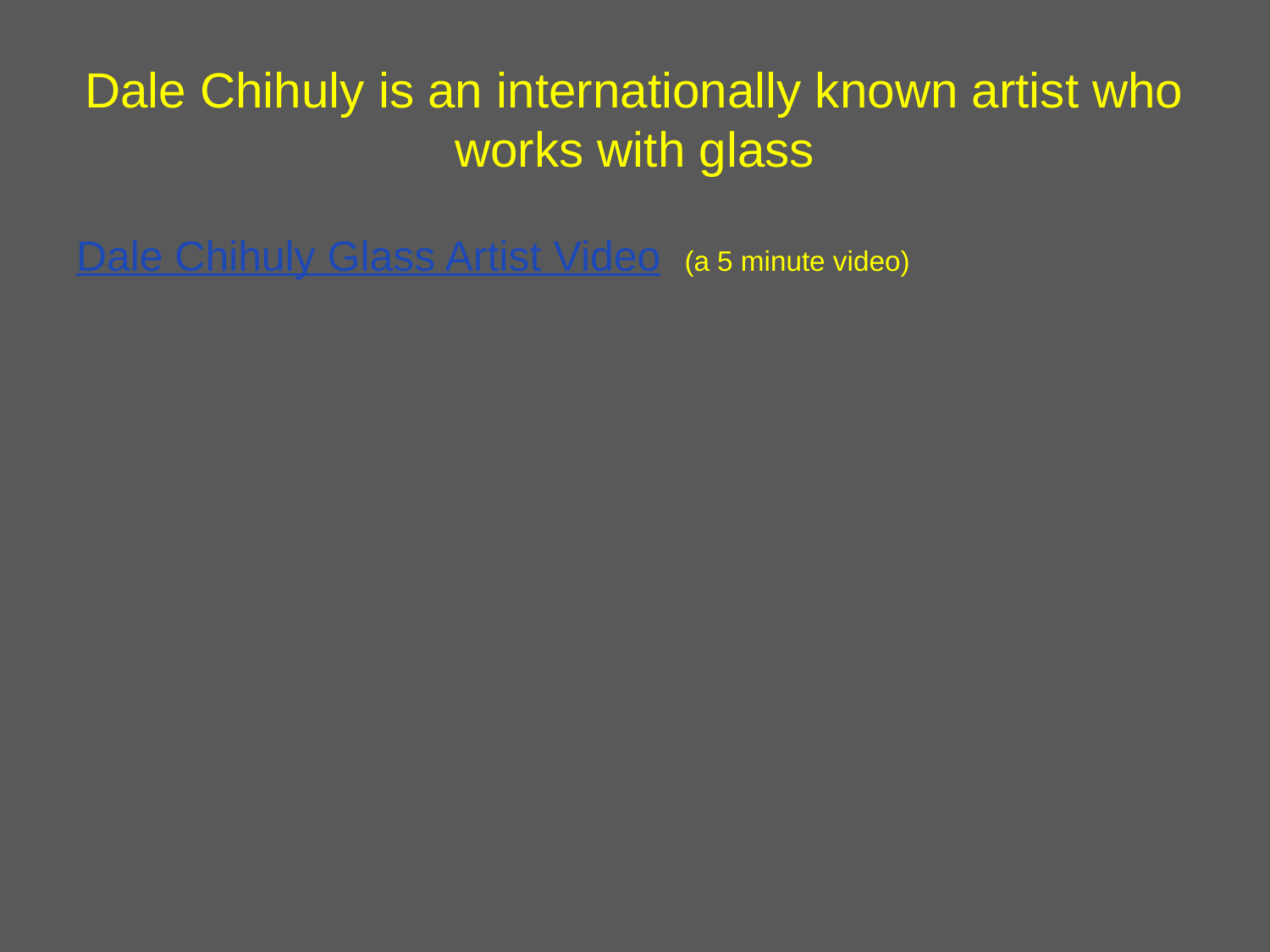

# Dale Chihuly is an internationally known artist who works with glass
Dale Chihuly Glass Artist Video  (a 5 minute video)